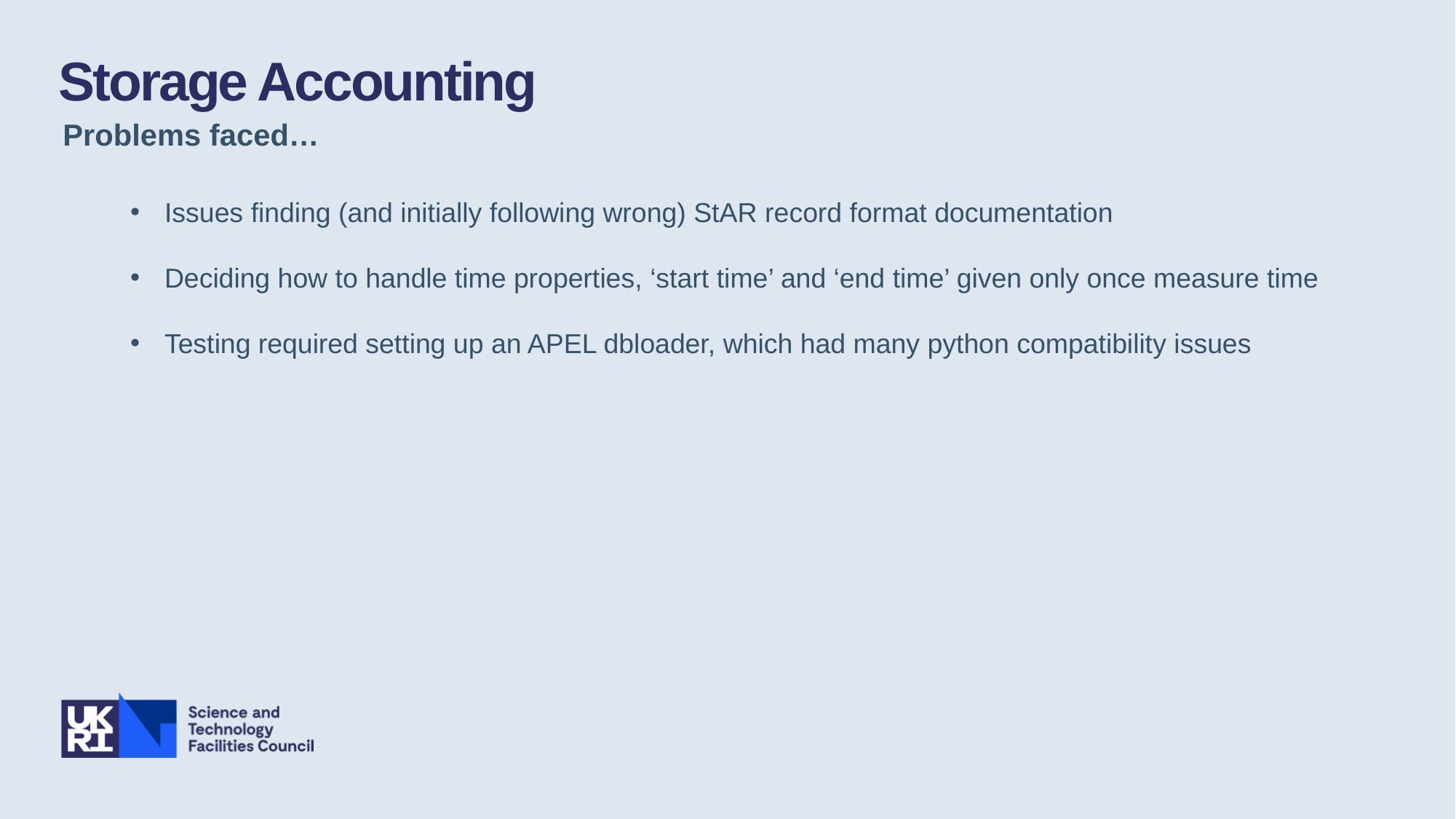

Storage Accounting

Problems faced…
Issues finding (and initially following wrong) StAR record format documentation

Deciding how to handle time properties, ‘start time’ and ‘end time’ given only once measure time

Testing required setting up an APEL dbloader, which had many python compatibility issues